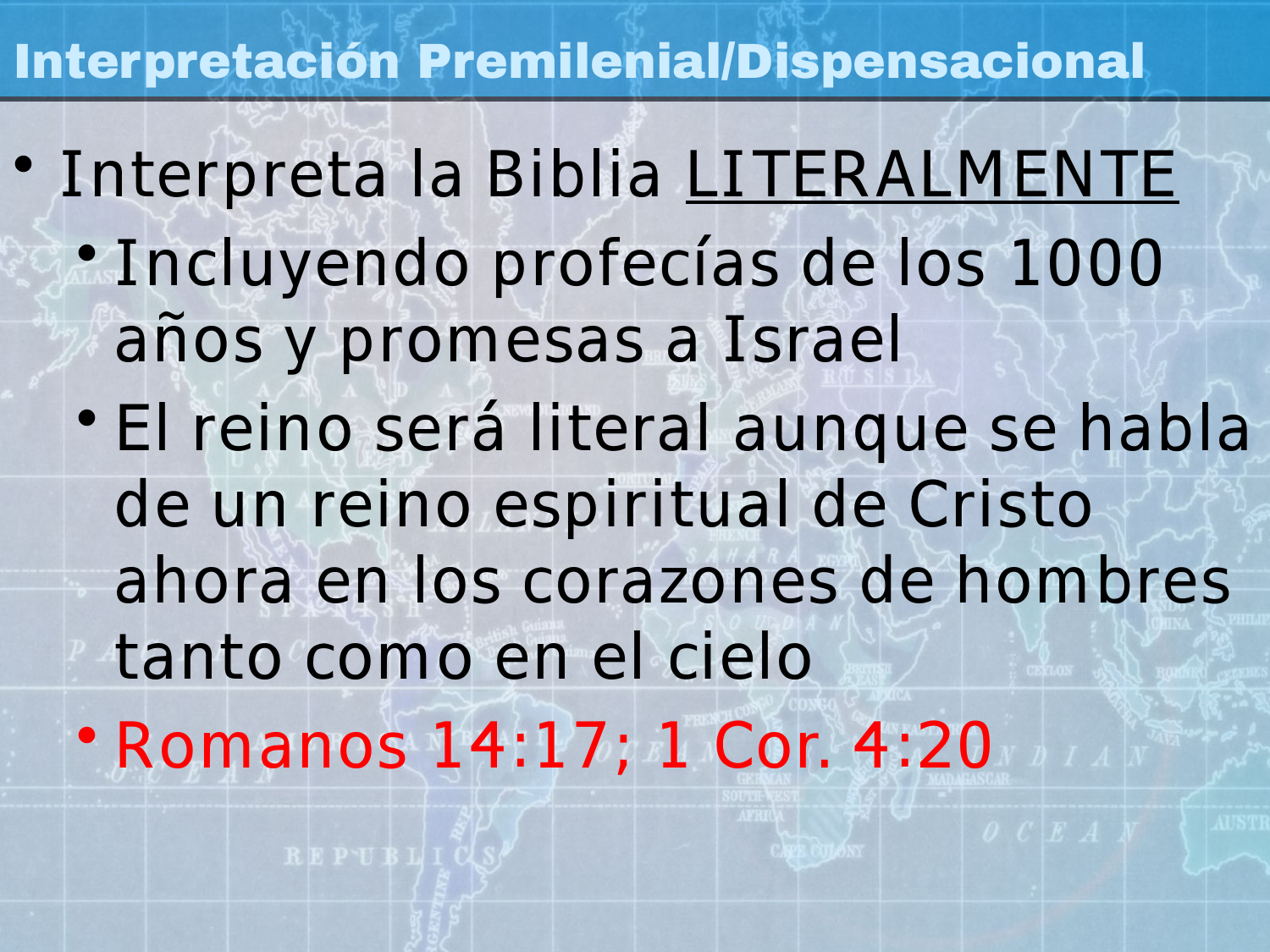

# Interpretación Premilenial/Dispensacional
Interpreta la Biblia LITERALMENTE
Incluyendo profecías de los 1000 años y promesas a Israel
El reino será literal aunque se habla de un reino espiritual de Cristo ahora en los corazones de hombres tanto como en el cielo
Romanos 14:17; 1 Cor. 4:20